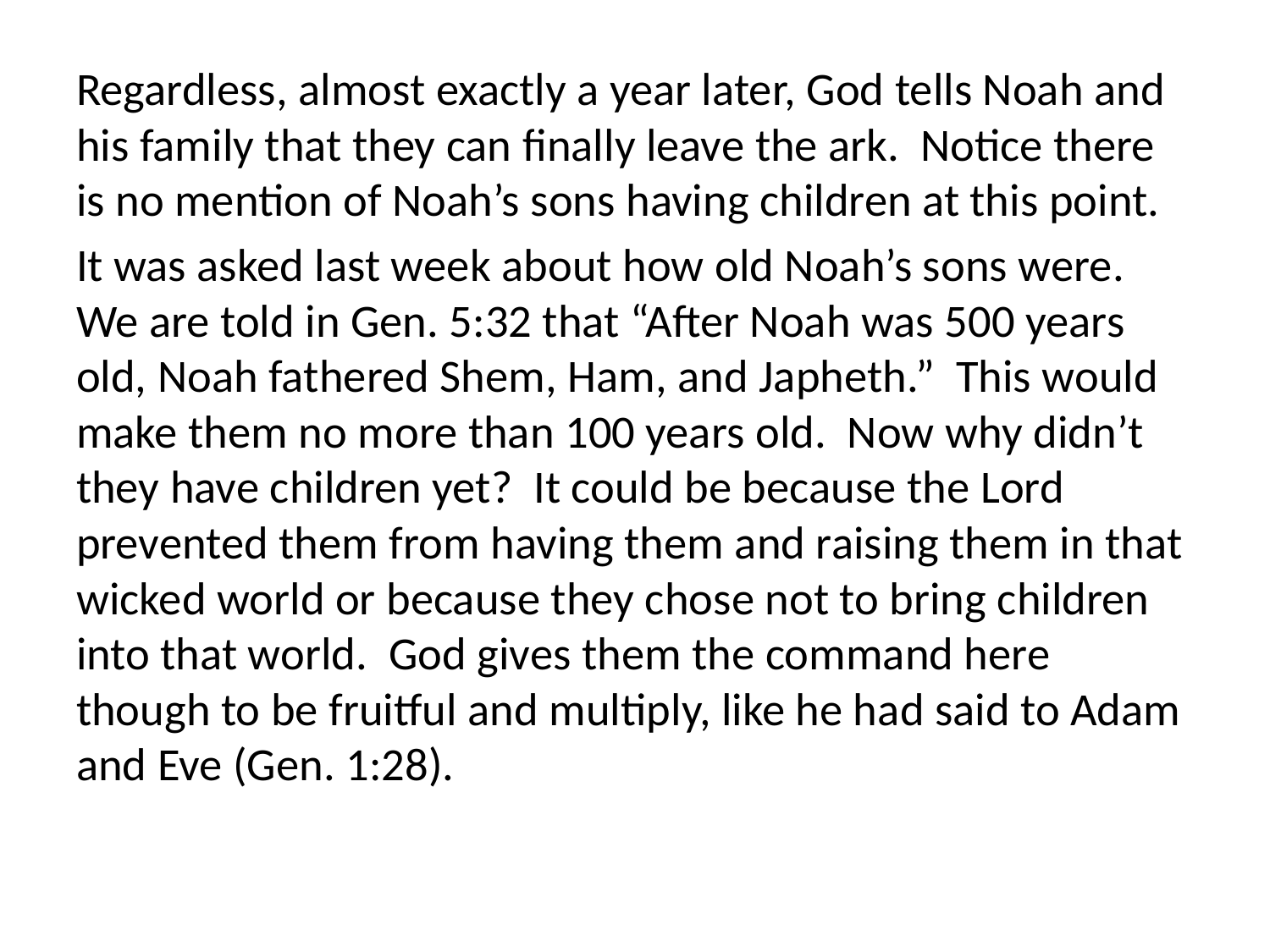

Regardless, almost exactly a year later, God tells Noah and his family that they can finally leave the ark.  Notice there is no mention of Noah’s sons having children at this point.
It was asked last week about how old Noah’s sons were.  We are told in Gen. 5:32 that “After Noah was 500 years old, Noah fathered Shem, Ham, and Japheth.”  This would make them no more than 100 years old.  Now why didn’t they have children yet?  It could be because the Lord prevented them from having them and raising them in that wicked world or because they chose not to bring children into that world.  God gives them the command here though to be fruitful and multiply, like he had said to Adam and Eve (Gen. 1:28).